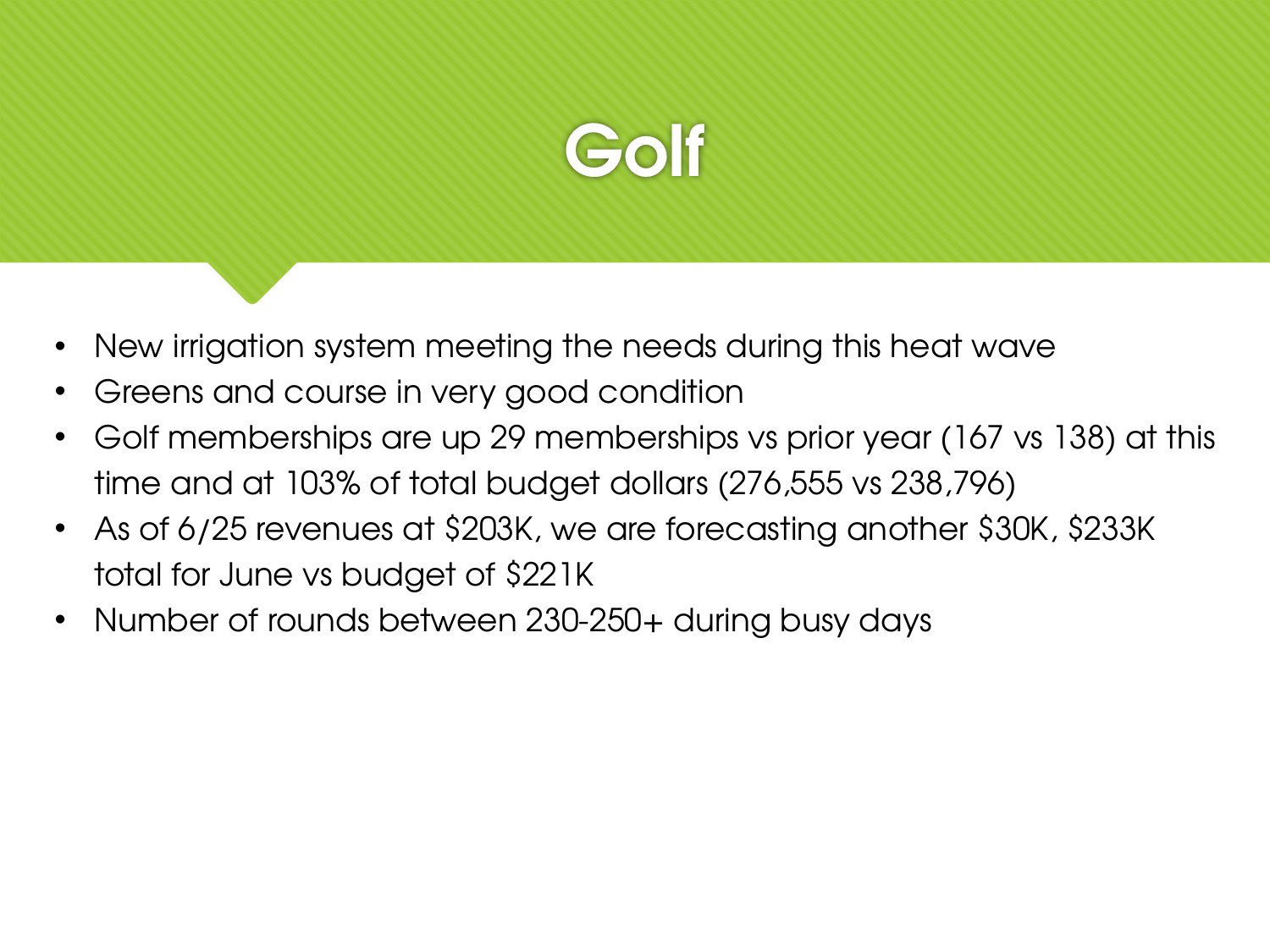

# Golf
New irrigation system meeting the needs during this heat wave
Greens and course in very good condition
Golf memberships are up 29 memberships vs prior year (167 vs 138) at this time and at 103% of total budget dollars (276,555 vs 238,796)
As of 6/25 revenues at $203K, we are forecasting another $30K, $233K total for June vs budget of $221K
Number of rounds between 230-250+ during busy days